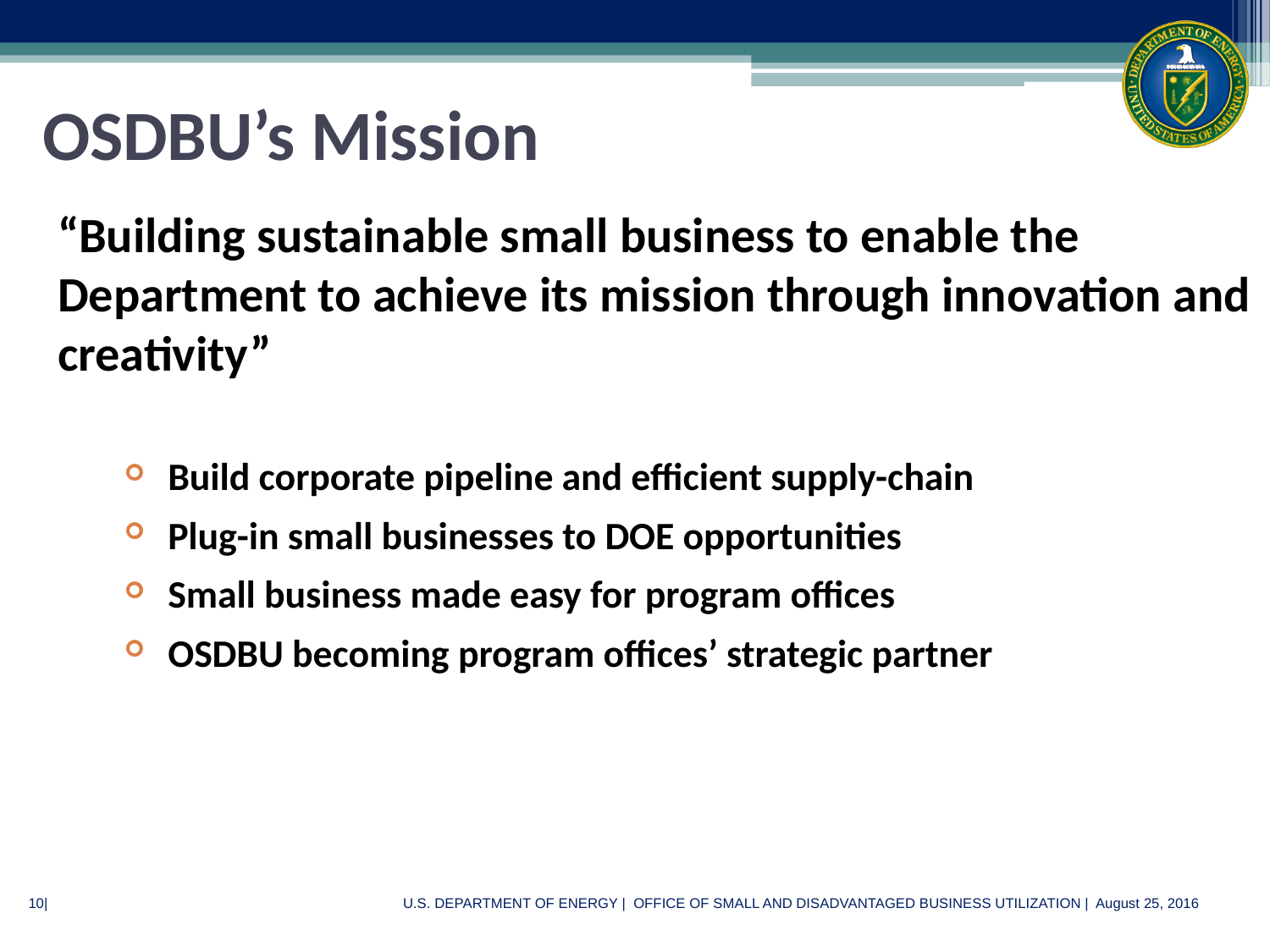

# OSDBU’s Mission

	“Building sustainable small business to enable the Department to achieve its mission through innovation and creativity”

Build corporate pipeline and efficient supply-chain
Plug-in small businesses to DOE opportunities
Small business made easy for program offices
OSDBU becoming program offices’ strategic partner
10|